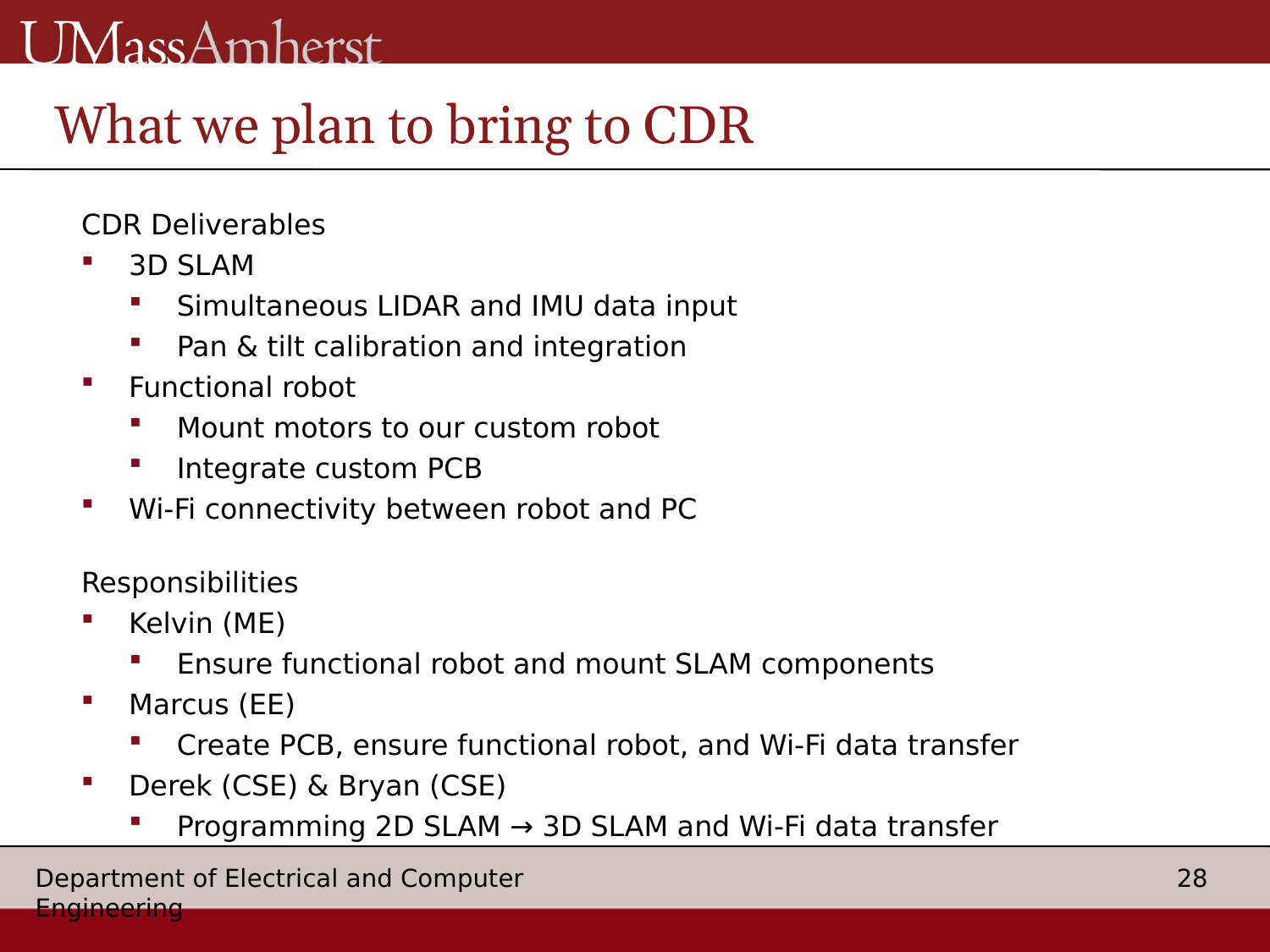

What we plan to bring to CDR
CDR Deliverables
3D SLAM
Simultaneous LIDAR and IMU data input
Pan & tilt calibration and integration
Functional robot
Mount motors to our custom robot
Integrate custom PCB
Wi-Fi connectivity between robot and PC

Responsibilities
Kelvin (ME)
Ensure functional robot and mount SLAM components
Marcus (EE)
Create PCB, ensure functional robot, and Wi-Fi data transfer
Derek (CSE) & Bryan (CSE)
Programming 2D SLAM → 3D SLAM and Wi-Fi data transfer